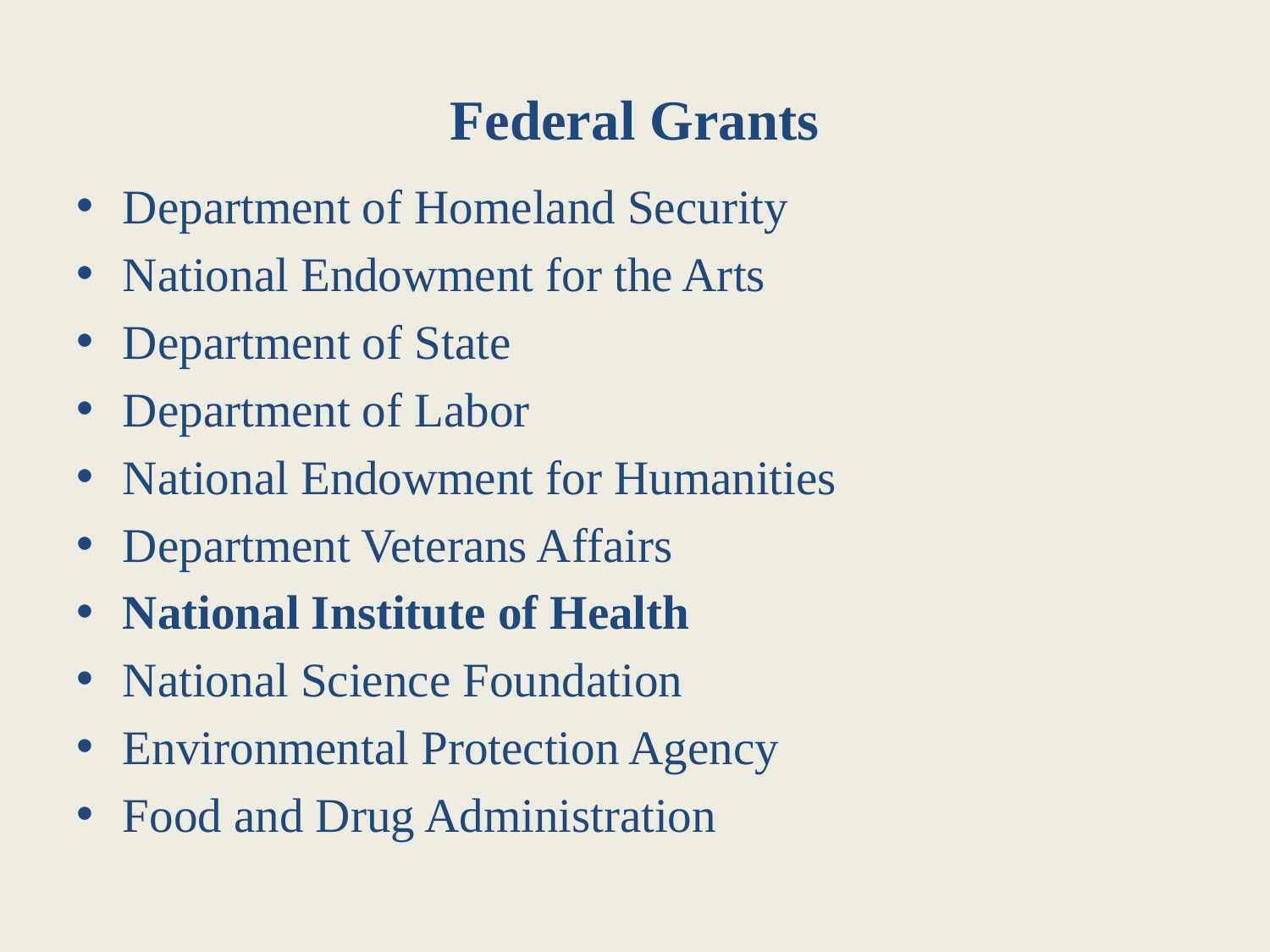

# Federal Grants
Department of Homeland Security
National Endowment for the Arts
Department of State
Department of Labor
National Endowment for Humanities
Department Veterans Affairs
National Institute of Health
National Science Foundation
Environmental Protection Agency
Food and Drug Administration